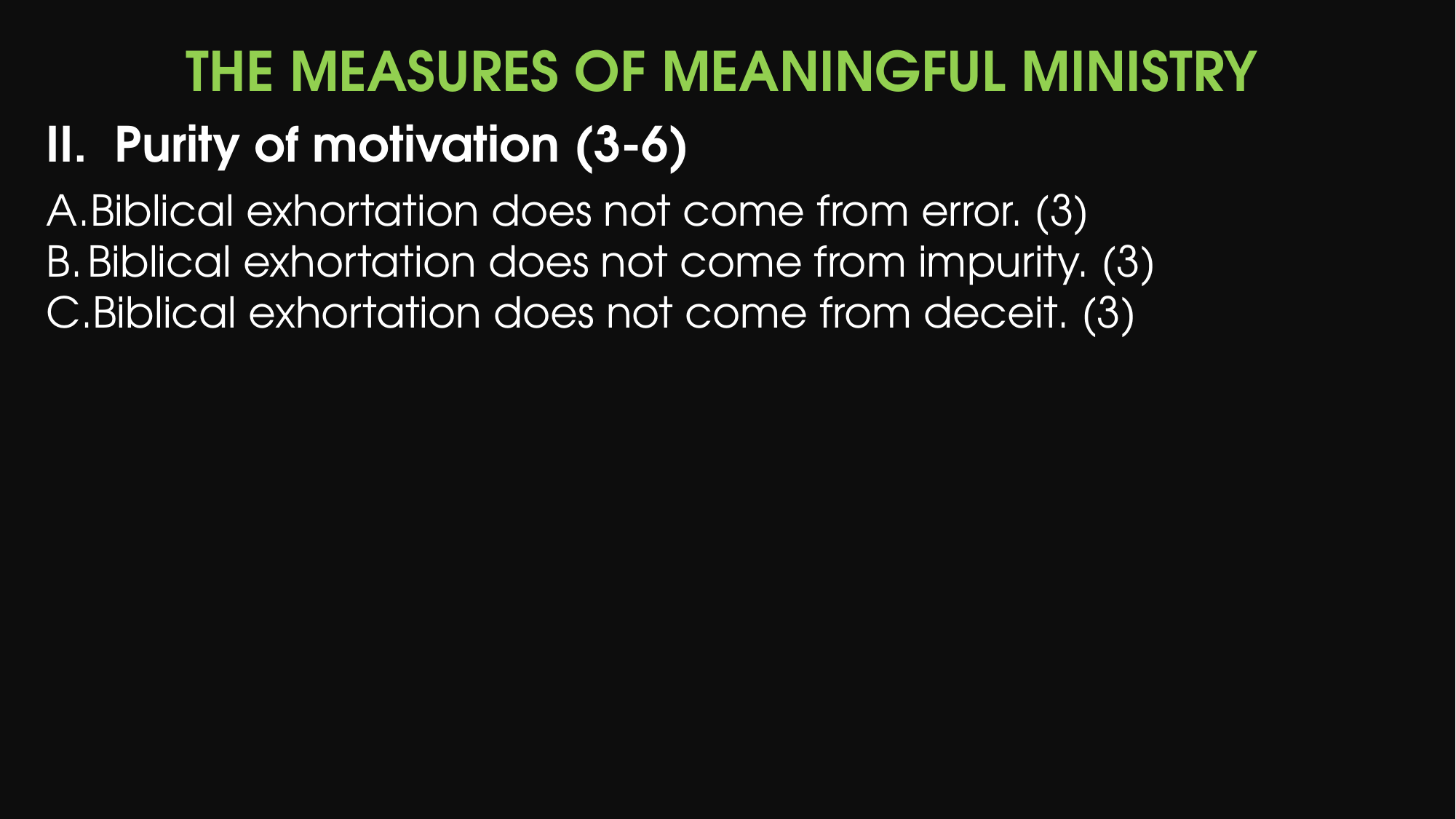

The Measures of Meaningful Ministry
Purity of motivation (3-6)
Biblical exhortation does not come from error. (3)
Biblical exhortation does not come from impurity. (3)
Biblical exhortation does not come from deceit. (3)